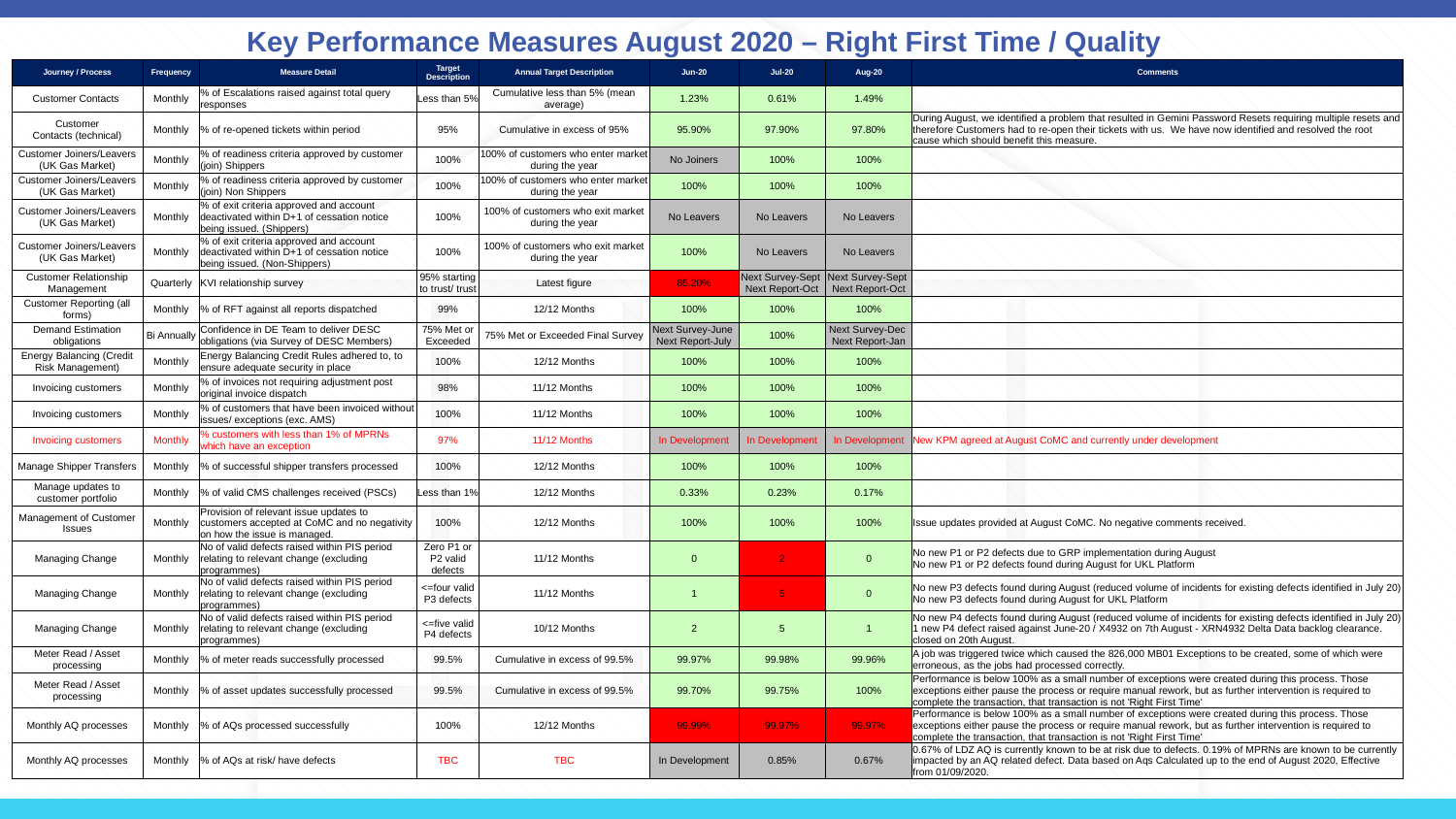

Key Performance Measures August 2020 – Right First Time / Quality
| Journey / Process | Frequency | Measure Detail | Target Description | Annual Target Description | Jun-20 | Jul-20 | Aug-20 | Comments |
| --- | --- | --- | --- | --- | --- | --- | --- | --- |
| Customer Contacts | Monthly | % of Escalations raised against total query responses | Less than 5% | Cumulative less than 5% (mean average) | 1.23% | 0.61% | 1.49% |  |
| Customer Contacts (technical) | Monthly | % of re-opened tickets within period | 95% | Cumulative in excess of 95% | 95.90% | 97.90% | 97.80% | During August, we identified a problem that resulted in Gemini Password Resets requiring multiple resets and therefore Customers had to re-open their tickets with us. We have now identified and resolved the root cause which should benefit this measure. |
| Customer Joiners/Leavers (UK Gas Market) | Monthly | % of readiness criteria approved by customer (join) Shippers | 100% | 100% of customers who enter market during the year | No Joiners | 100% | 100% |  |
| Customer Joiners/Leavers (UK Gas Market) | Monthly | % of readiness criteria approved by customer (join) Non Shippers | 100% | 100% of customers who enter market during the year | 100% | 100% | 100% |  |
| Customer Joiners/Leavers (UK Gas Market) | Monthly | % of exit criteria approved and account deactivated within D+1 of cessation notice being issued. (Shippers) | 100% | 100% of customers who exit market during the year | No Leavers | No Leavers | No Leavers |  |
| Customer Joiners/Leavers (UK Gas Market) | Monthly | % of exit criteria approved and account deactivated within D+1 of cessation notice being issued. (Non-Shippers) | 100% | 100% of customers who exit market during the year | 100% | No Leavers | No Leavers |  |
| Customer Relationship Management | Quarterly | KVI relationship survey | 95% starting to trust/ trust | Latest figure | 85.20% | Next Survey-Sept Next Report-Oct | Next Survey-Sept Next Report-Oct |  |
| Customer Reporting (all forms) | Monthly | % of RFT against all reports dispatched | 99% | 12/12 Months | 100% | 100% | 100% |  |
| Demand Estimation obligations | Bi Annually | Confidence in DE Team to deliver DESC obligations (via Survey of DESC Members) | 75% Met or Exceeded | 75% Met or Exceeded Final Survey | Next Survey-June Next Report-July | 100% | Next Survey-Dec Next Report-Jan |  |
| Energy Balancing (Credit Risk Management) | Monthly | Energy Balancing Credit Rules adhered to, to ensure adequate security in place | 100% | 12/12 Months | 100% | 100% | 100% |  |
| Invoicing customers | Monthly | % of invoices not requiring adjustment post original invoice dispatch | 98% | 11/12 Months | 100% | 100% | 100% |  |
| Invoicing customers | Monthly | % of customers that have been invoiced without issues/ exceptions (exc. AMS) | 100% | 11/12 Months | 100% | 100% | 100% |  |
| Invoicing customers | Monthly | % customers with less than 1% of MPRNs which have an exception | 97% | 11/12 Months | In Development | In Development | In Development | New KPM agreed at August CoMC and currently under development |
| Manage Shipper Transfers | Monthly | % of successful shipper transfers processed | 100% | 12/12 Months | 100% | 100% | 100% |  |
| Manage updates to customer portfolio | Monthly | % of valid CMS challenges received (PSCs) | Less than 1% | 12/12 Months | 0.33% | 0.23% | 0.17% |  |
| Management of Customer Issues | Monthly | Provision of relevant issue updates to customers accepted at CoMC and no negativity on how the issue is managed. | 100% | 12/12 Months | 100% | 100% | 100% | Issue updates provided at August CoMC. No negative comments received. |
| Managing Change | Monthly | No of valid defects raised within PIS period relating to relevant change (excluding programmes) | Zero P1 or P2 valid defects | 11/12 Months | 0 | 2 | 0 | No new P1 or P2 defects due to GRP implementation during August No new P1 or P2 defects found during August for UKL Platform |
| Managing Change | Monthly | No of valid defects raised within PIS period relating to relevant change (excluding programmes) | <=four valid P3 defects | 11/12 Months | 1 | 5 | 0 | No new P3 defects found during August (reduced volume of incidents for existing defects identified in July 20) No new P3 defects found during August for UKL Platform |
| Managing Change | Monthly | No of valid defects raised within PIS period relating to relevant change (excluding programmes) | <=five valid P4 defects | 10/12 Months | 2 | 5 | 1 | No new P4 defects found during August (reduced volume of incidents for existing defects identified in July 20) 1 new P4 defect raised against June-20 / X4932 on 7th August - XRN4932 Delta Data backlog clearance. closed on 20th August. |
| Meter Read / Asset processing | Monthly | % of meter reads successfully processed | 99.5% | Cumulative in excess of 99.5% | 99.97% | 99.98% | 99.96% | A job was triggered twice which caused the 826,000 MB01 Exceptions to be created, some of which were erroneous, as the jobs had processed correctly. |
| Meter Read / Asset processing | Monthly | % of asset updates successfully processed | 99.5% | Cumulative in excess of 99.5% | 99.70% | 99.75% | 100% | Performance is below 100% as a small number of exceptions were created during this process. Those exceptions either pause the process or require manual rework, but as further intervention is required to complete the transaction, that transaction is not 'Right First Time' |
| Monthly AQ processes | Monthly | % of AQs processed successfully | 100% | 12/12 Months | 99.99% | 99.97% | 99.97% | Performance is below 100% as a small number of exceptions were created during this process. Those exceptions either pause the process or require manual rework, but as further intervention is required to complete the transaction, that transaction is not 'Right First Time' |
| Monthly AQ processes | Monthly | % of AQs at risk/ have defects | TBC | TBC | In Development | 0.85% | 0.67% | 0.67% of LDZ AQ is currently known to be at risk due to defects. 0.19% of MPRNs are known to be currently impacted by an AQ related defect. Data based on Aqs Calculated up to the end of August 2020, Effective from 01/09/2020. |